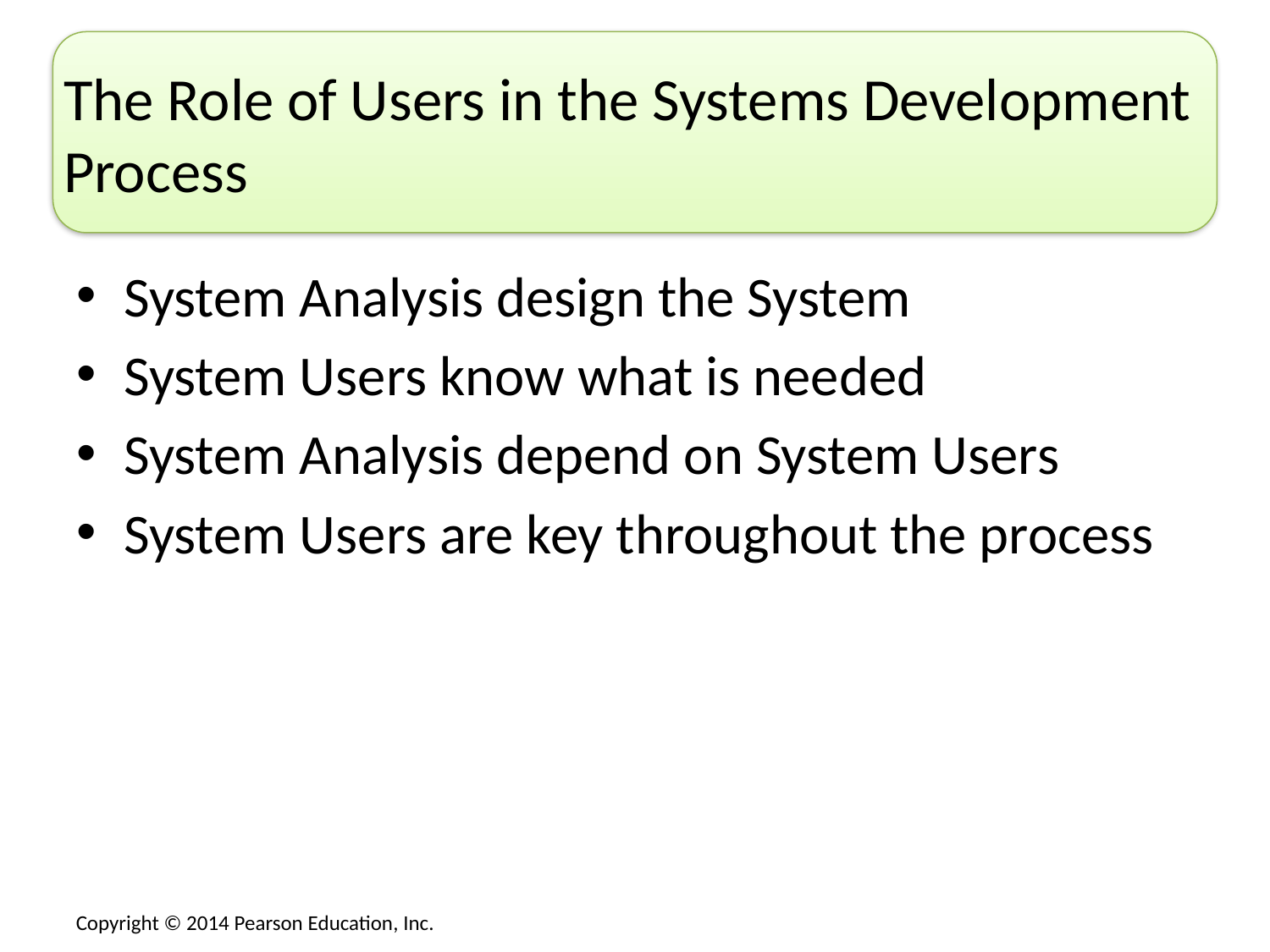

# The Role of Users in the Systems Development Process
System Analysis design the System
System Users know what is needed
System Analysis depend on System Users
System Users are key throughout the process